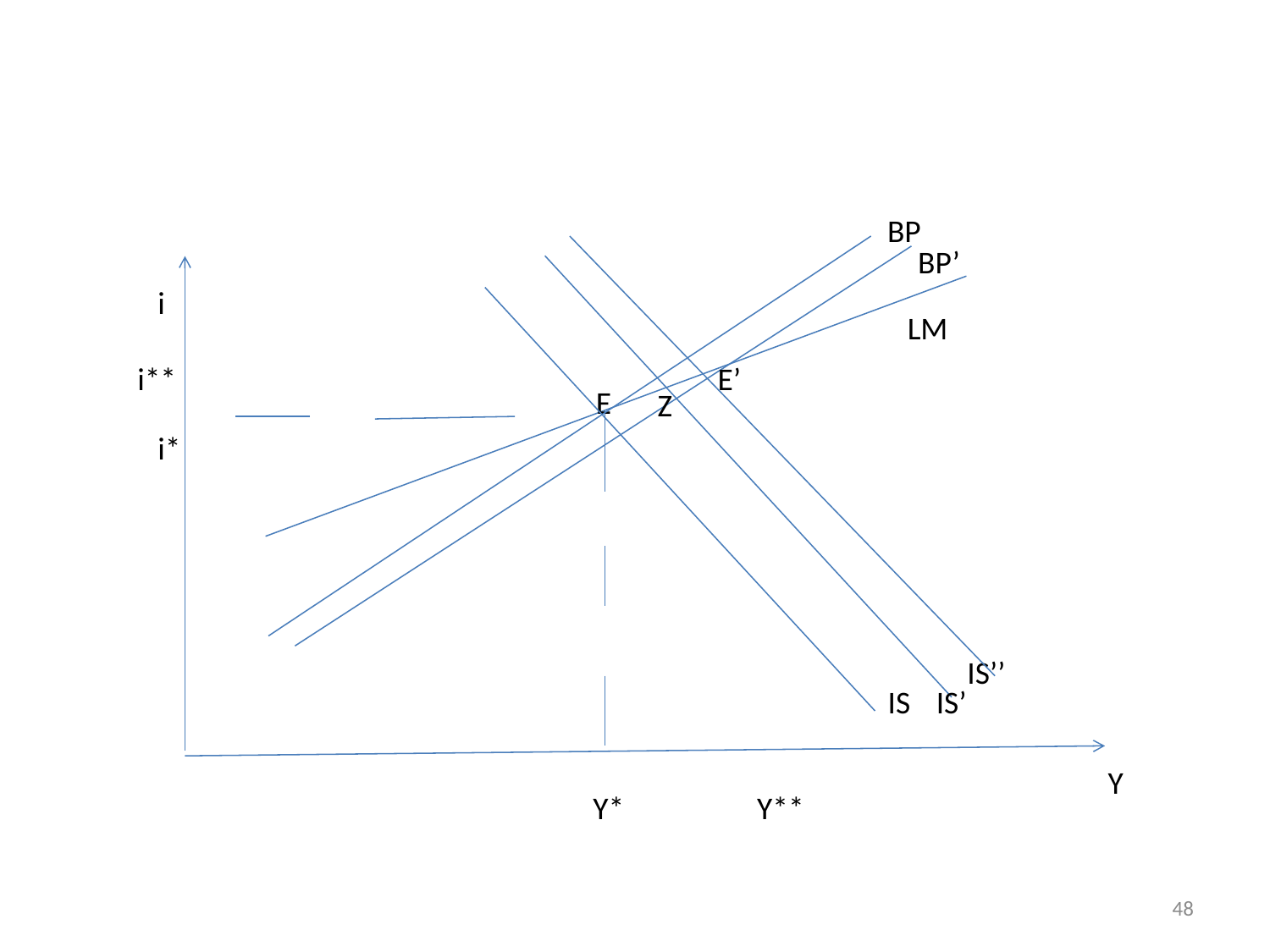

#

BP

BP’
i
LM
i**
E’
E
Z
i*
IS’’
IS
IS’
Y
Y*
Y**
48